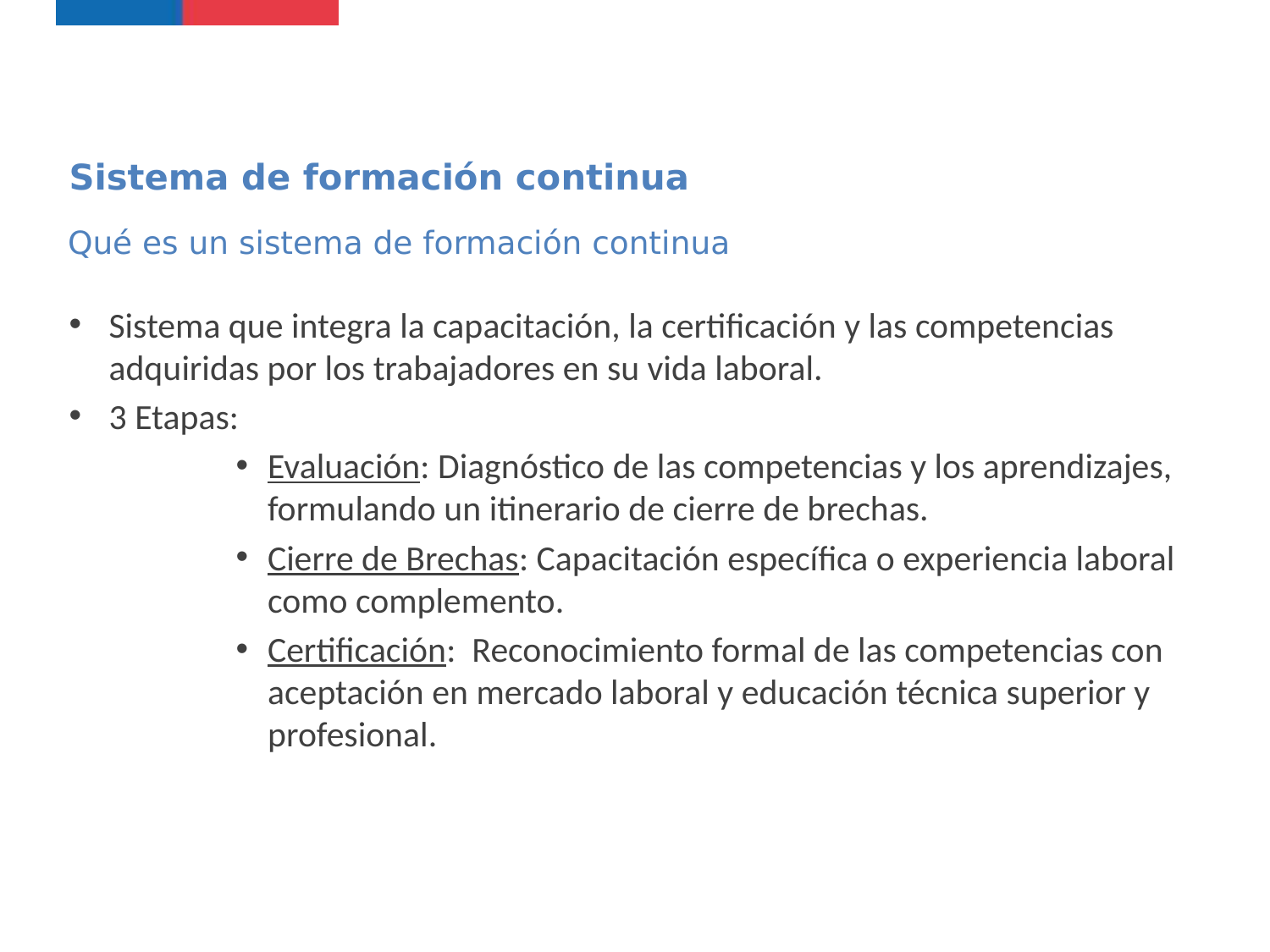

Sistema de formación continua

Qué es un sistema de formación continua
Sistema que integra la capacitación, la certificación y las competencias adquiridas por los trabajadores en su vida laboral.
3 Etapas:
Evaluación: Diagnóstico de las competencias y los aprendizajes, formulando un itinerario de cierre de brechas.
Cierre de Brechas: Capacitación específica o experiencia laboral como complemento.
Certificación:  Reconocimiento formal de las competencias con aceptación en mercado laboral y educación técnica superior y profesional.